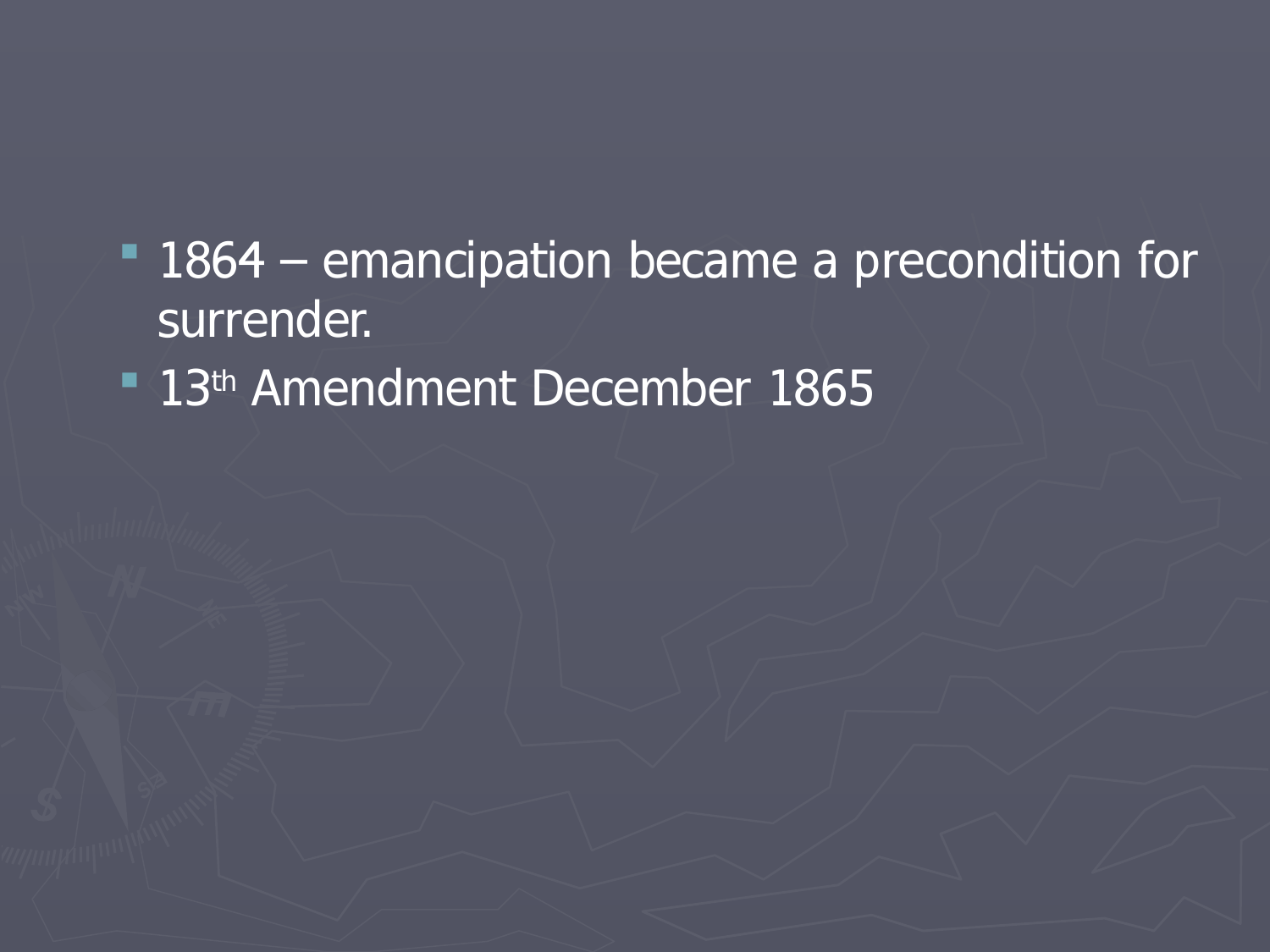

#
1864 – emancipation became a precondition for surrender.
13th Amendment December 1865